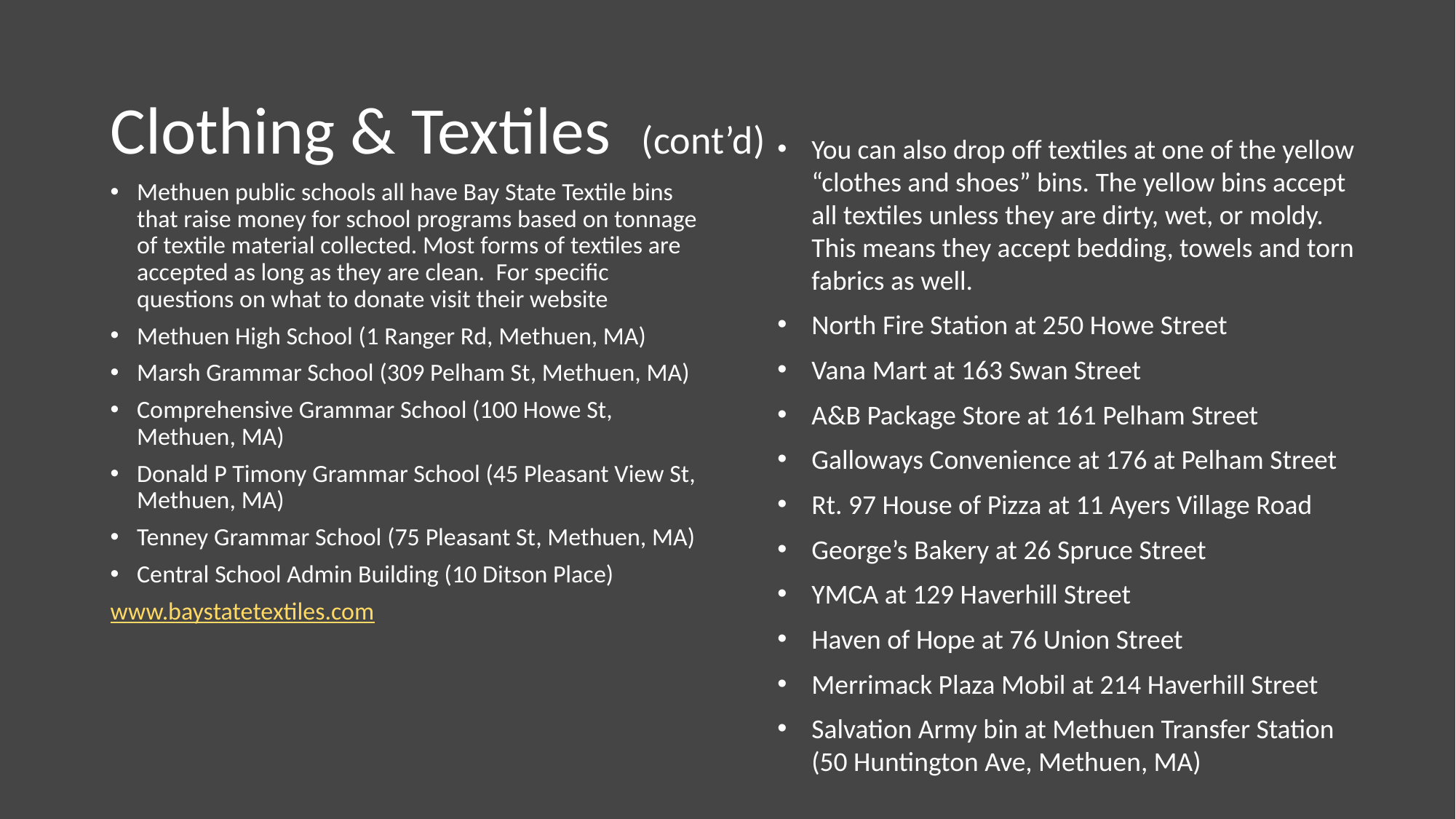

# Clothing & Textiles  (cont’d)
You can also drop off textiles at one of the yellow “clothes and shoes” bins. The yellow bins accept all textiles unless they are dirty, wet, or moldy. This means they accept bedding, towels and torn fabrics as well.
North Fire Station at 250 Howe Street
Vana Mart at 163 Swan Street
A&B Package Store at 161 Pelham Street
Galloways Convenience at 176 at Pelham Street
Rt. 97 House of Pizza at 11 Ayers Village Road
George’s Bakery at 26 Spruce Street
YMCA at 129 Haverhill Street
Haven of Hope at 76 Union Street
Merrimack Plaza Mobil at 214 Haverhill Street
Salvation Army bin at Methuen Transfer Station (50 Huntington Ave, Methuen, MA)
Methuen public schools all have Bay State Textile bins that raise money for school programs based on tonnage of textile material collected. Most forms of textiles are accepted as long as they are clean.  For specific questions on what to donate visit their website
Methuen High School (1 Ranger Rd, Methuen, MA)
Marsh Grammar School (309 Pelham St, Methuen, MA)
Comprehensive Grammar School (100 Howe St, Methuen, MA)
Donald P Timony Grammar School (45 Pleasant View St, Methuen, MA)
Tenney Grammar School (75 Pleasant St, Methuen, MA)
Central School Admin Building (10 Ditson Place)
www.baystatetextiles.com